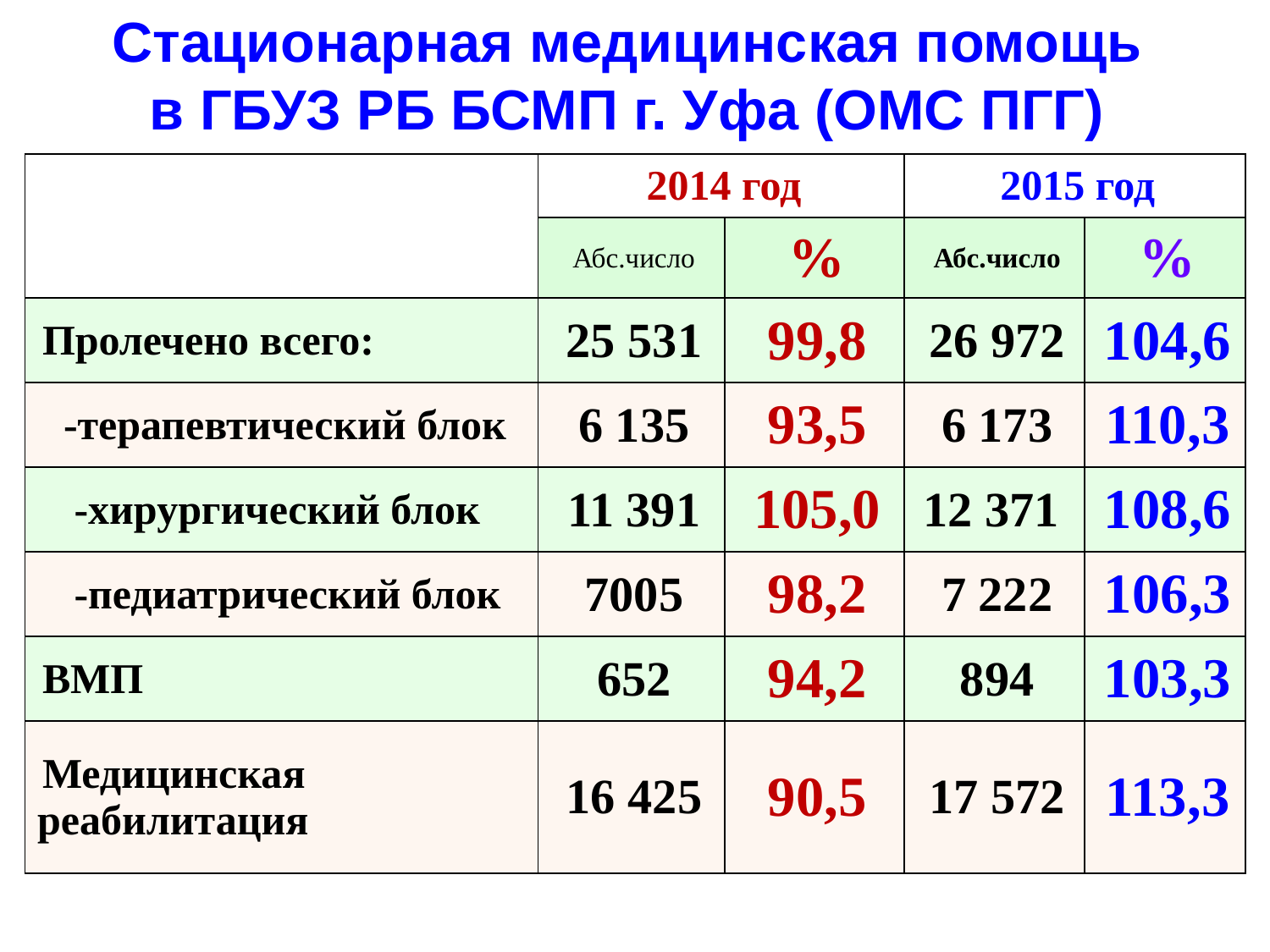

Стационарная медицинская помощь
в ГБУЗ РБ БСМП г. Уфа (ОМС ПГГ)
|  | 2014 год |  | 2015 год |  |
| --- | --- | --- | --- | --- |
|  | Абс.число | % | Абс.число | % |
| Пролечено всего: | 25 531 | 99,8 | 26 972 | 104,6 |
| -терапевтический блок | 6 135 | 93,5 | 6 173 | 110,3 |
| -хирургический блок | 11 391 | 105,0 | 12 371 | 108,6 |
| -педиатрический блок | 7005 | 98,2 | 7 222 | 106,3 |
| ВМП | 652 | 94,2 | 894 | 103,3 |
| Медицинская реабилитация | 16 425 | 90,5 | 17 572 | 113,3 |